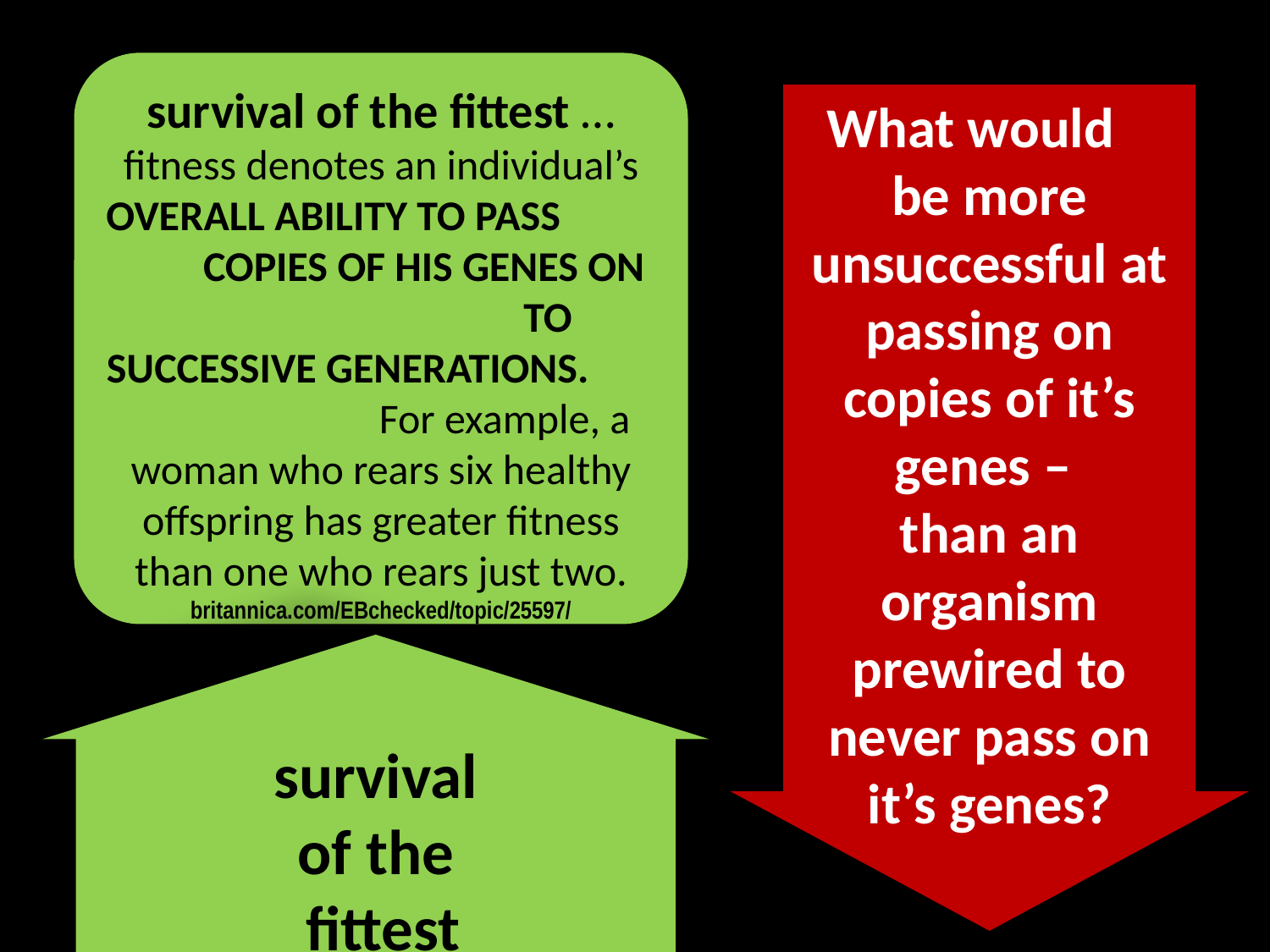

survival of the fittest … fitness denotes an individual’s OVERALL ABILITY TO PASS                     COPIES OF HIS GENES ON                                     TO SUCCESSIVE GENERATIONS.                                  For example, a woman who rears six healthy offspring has greater fitness than one who rears just two. britannica.com/EBchecked/topic/25597/
animal-behaviour#ref497943
What would    be more unsuccessful at passing on copies of it’s genes –
than an organism prewired to never pass on it’s genes?
survival
of the
 fittest